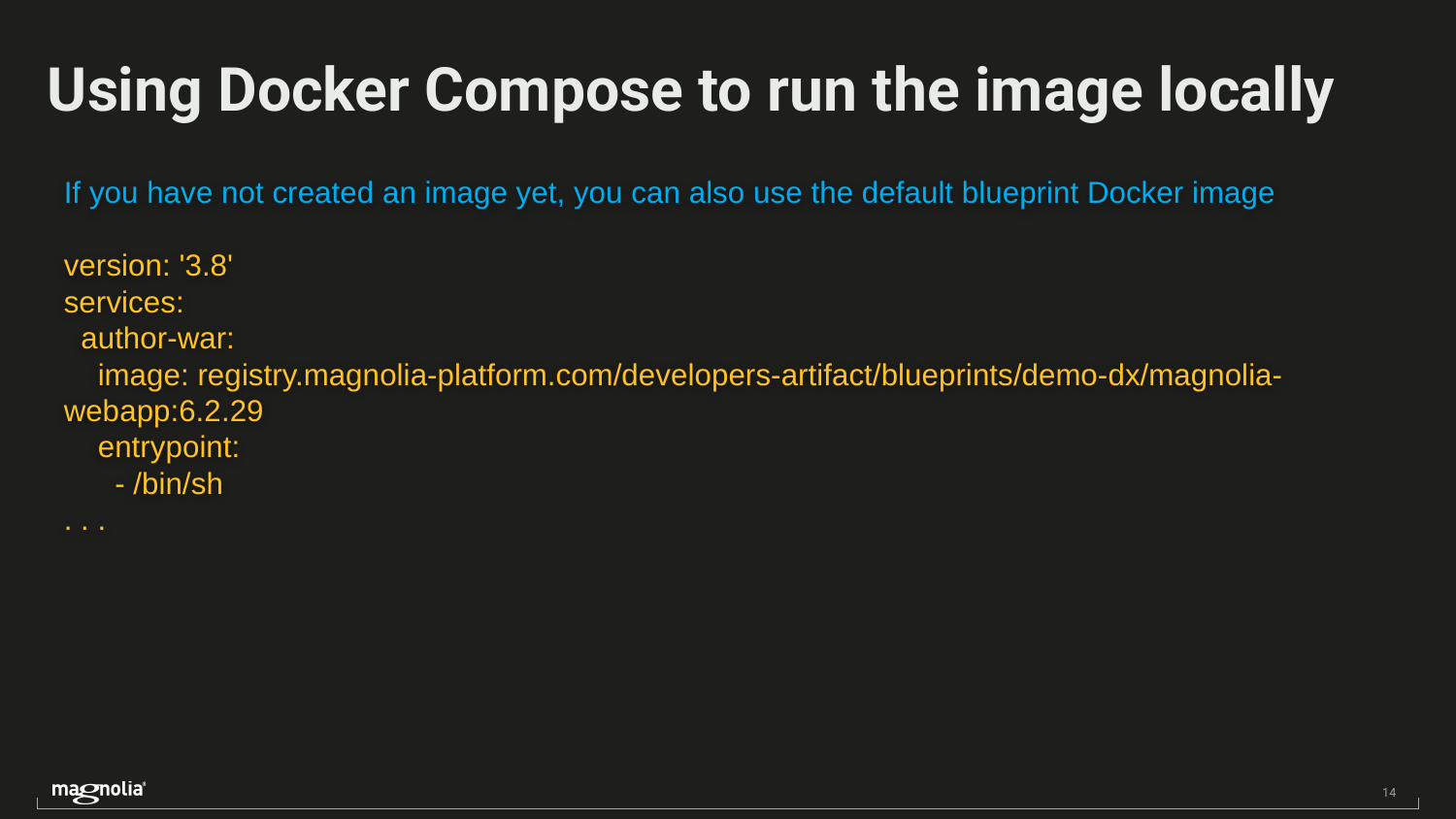

Using Docker Compose to run the image locally
If you have not created an image yet, you can also use the default blueprint Docker image

version: '3.8'
services:
  author-war:
    image: registry.magnolia-platform.com/developers-artifact/blueprints/demo-dx/magnolia-webapp:6.2.29
    entrypoint:
      - /bin/sh
. . .

14